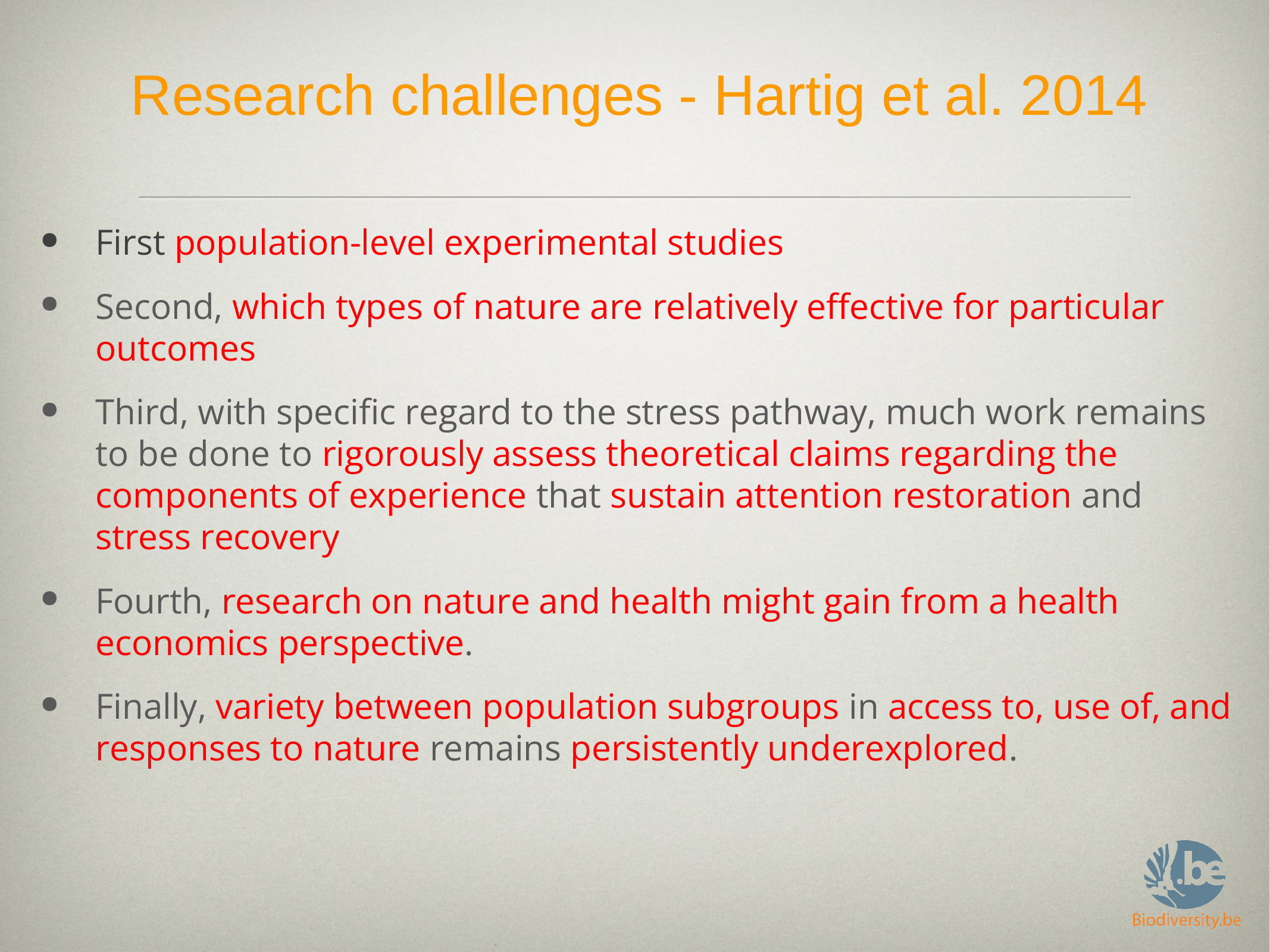

# Research challenges - Hartig et al. 2014
First population-level experimental studies
Second, which types of nature are relatively effective for particular outcomes
Third, with specific regard to the stress pathway, much work remains to be done to rigorously assess theoretical claims regarding the components of experience that sustain attention restoration and stress recovery
Fourth, research on nature and health might gain from a health economics perspective.
Finally, variety between population subgroups in access to, use of, and responses to nature remains persistently underexplored.